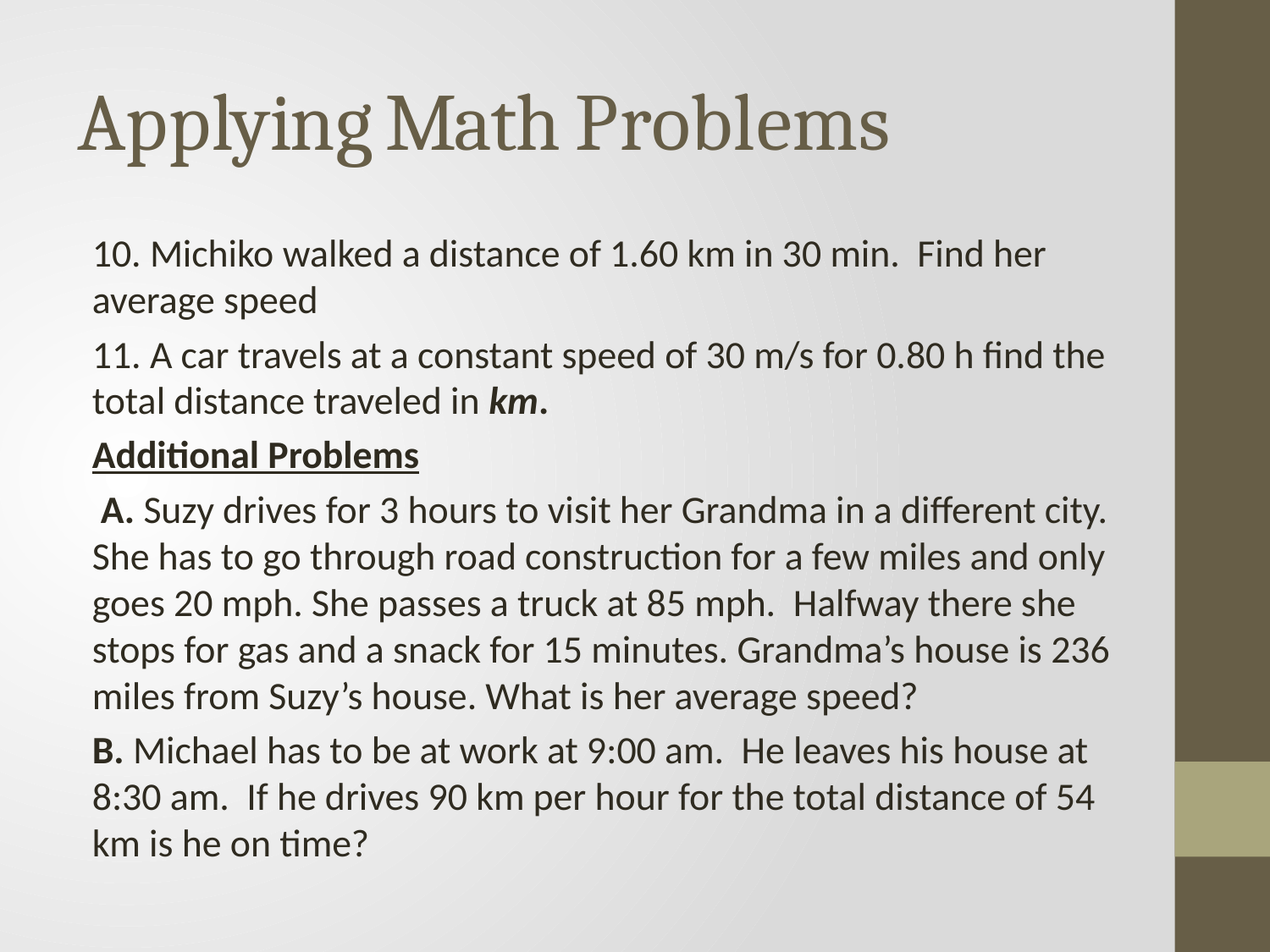

# Applying Math Problems
10. Michiko walked a distance of 1.60 km in 30 min.  Find her average speed
11. A car travels at a constant speed of 30 m/s for 0.80 h find the total distance traveled in km.
Additional Problems
 A. Suzy drives for 3 hours to visit her Grandma in a different city.  She has to go through road construction for a few miles and only goes 20 mph. She passes a truck at 85 mph.  Halfway there she stops for gas and a snack for 15 minutes. Grandma’s house is 236 miles from Suzy’s house. What is her average speed?
B. Michael has to be at work at 9:00 am.  He leaves his house at 8:30 am.  If he drives 90 km per hour for the total distance of 54 km is he on time?